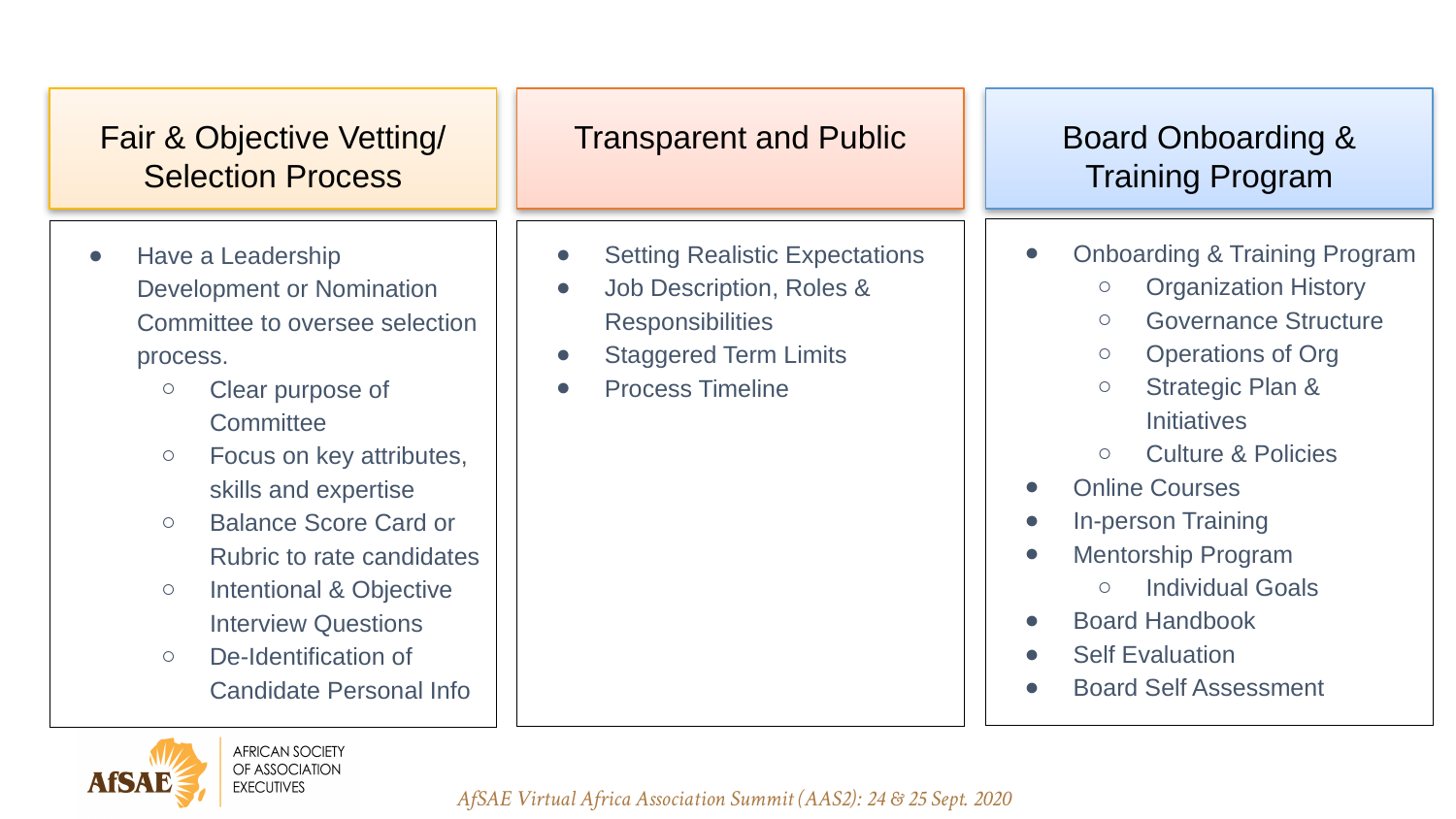

# Fair & Objective Vetting/ Selection Process
Transparent and Public

Board Onboarding & Training Program
Onboarding & Training Program
Organization History
Governance Structure
Operations of Org
Strategic Plan & Initiatives
Culture & Policies
Online Courses
In-person Training
Mentorship Program
Individual Goals
Board Handbook
Self Evaluation
Board Self Assessment

Setting Realistic Expectations
Job Description, Roles & Responsibilities
Staggered Term Limits
Process Timeline

Have a Leadership Development or Nomination Committee to oversee selection process.
Clear purpose of Committee
Focus on key attributes, skills and expertise
Balance Score Card or Rubric to rate candidates
Intentional & Objective Interview Questions
De-Identification of Candidate Personal Info

AfSAE Virtual Africa Association Summit (AAS2): 24 & 25 Sept. 2020